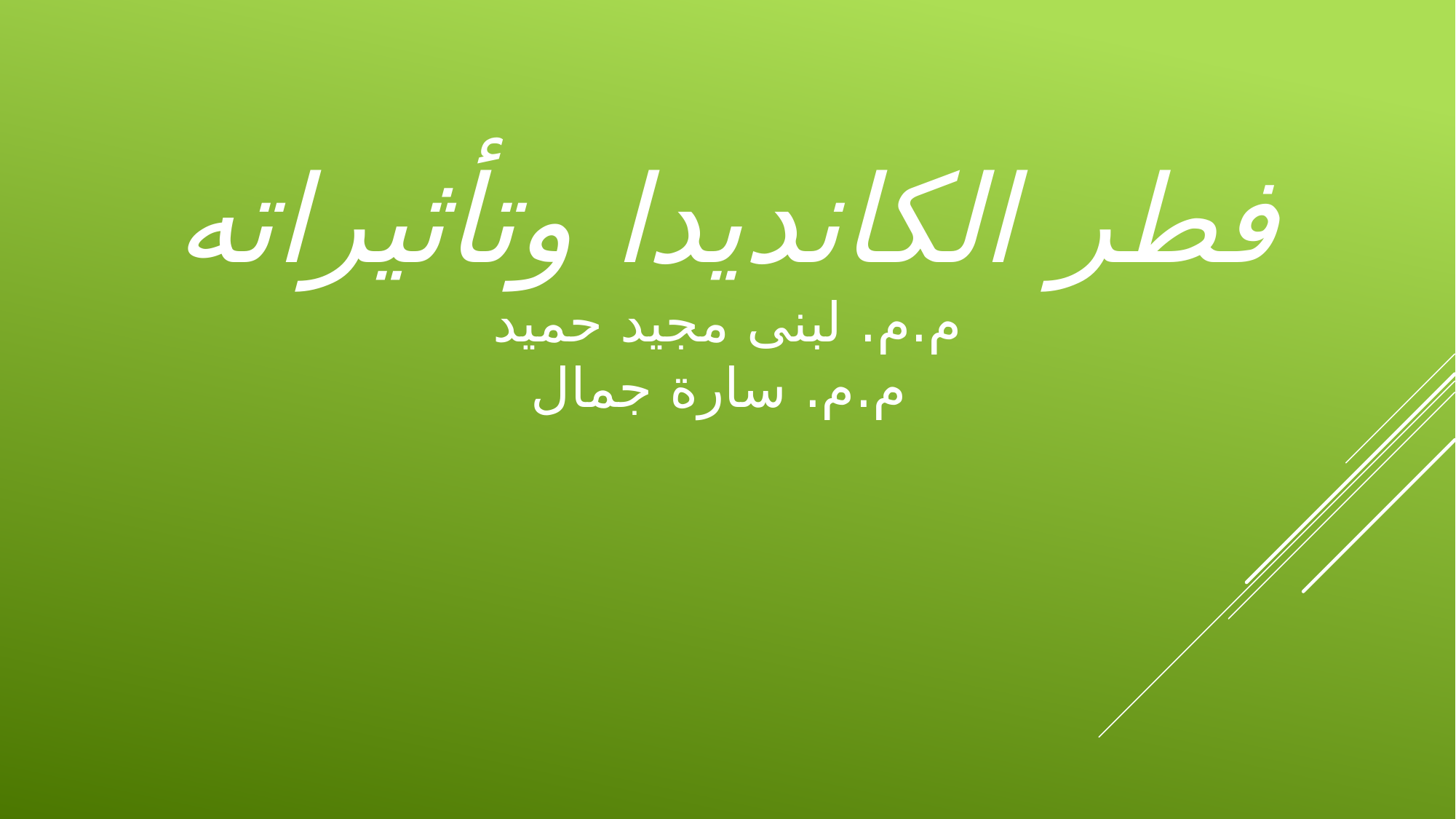

# فطر الكانديدا وتأثيراته م.م. لبنى مجيد حميد م.م. سارة جمال